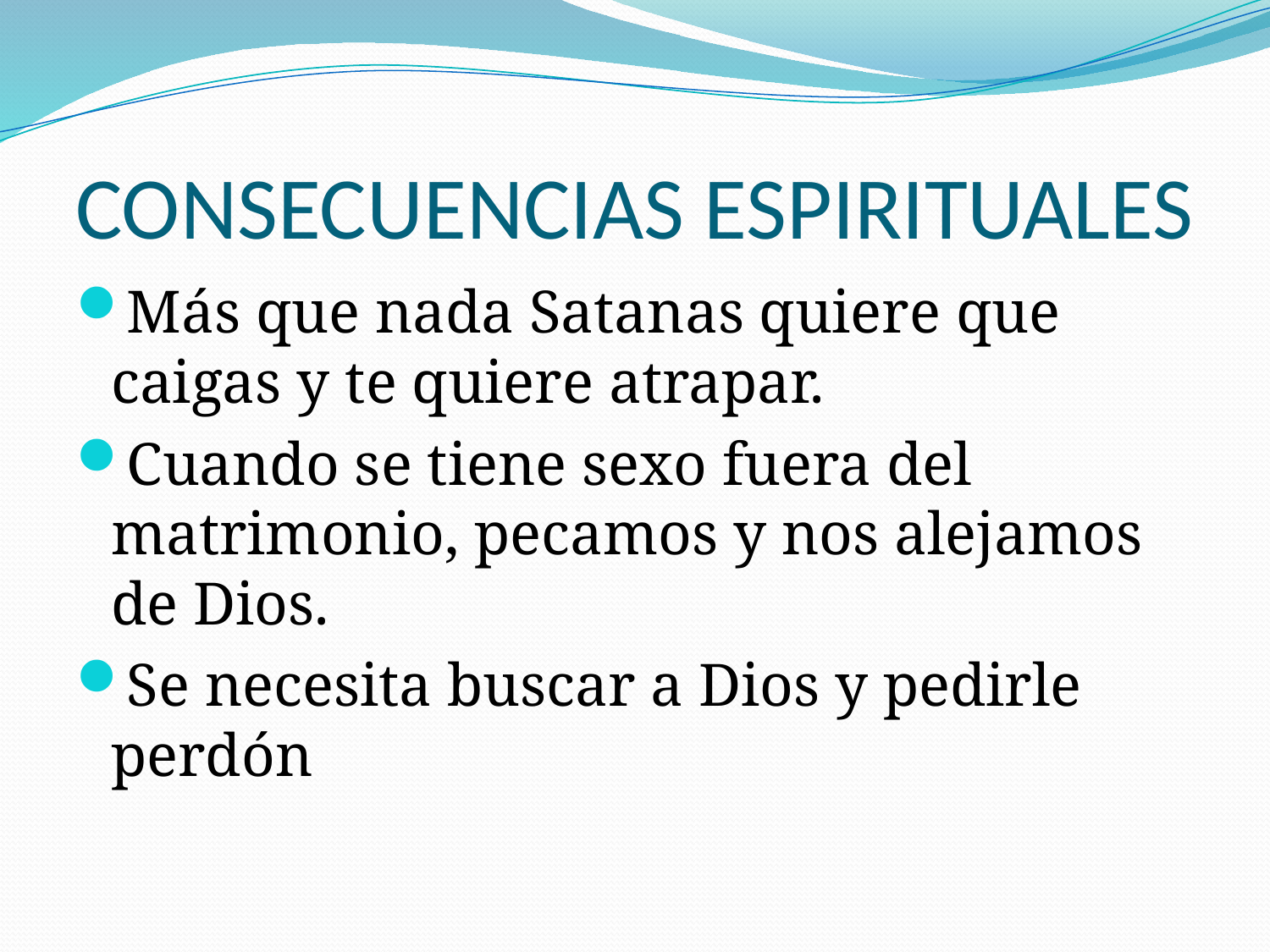

# CONSECUENCIAS ESPIRITUALES
Más que nada Satanas quiere que caigas y te quiere atrapar.
Cuando se tiene sexo fuera del matrimonio, pecamos y nos alejamos de Dios.
Se necesita buscar a Dios y pedirle perdón